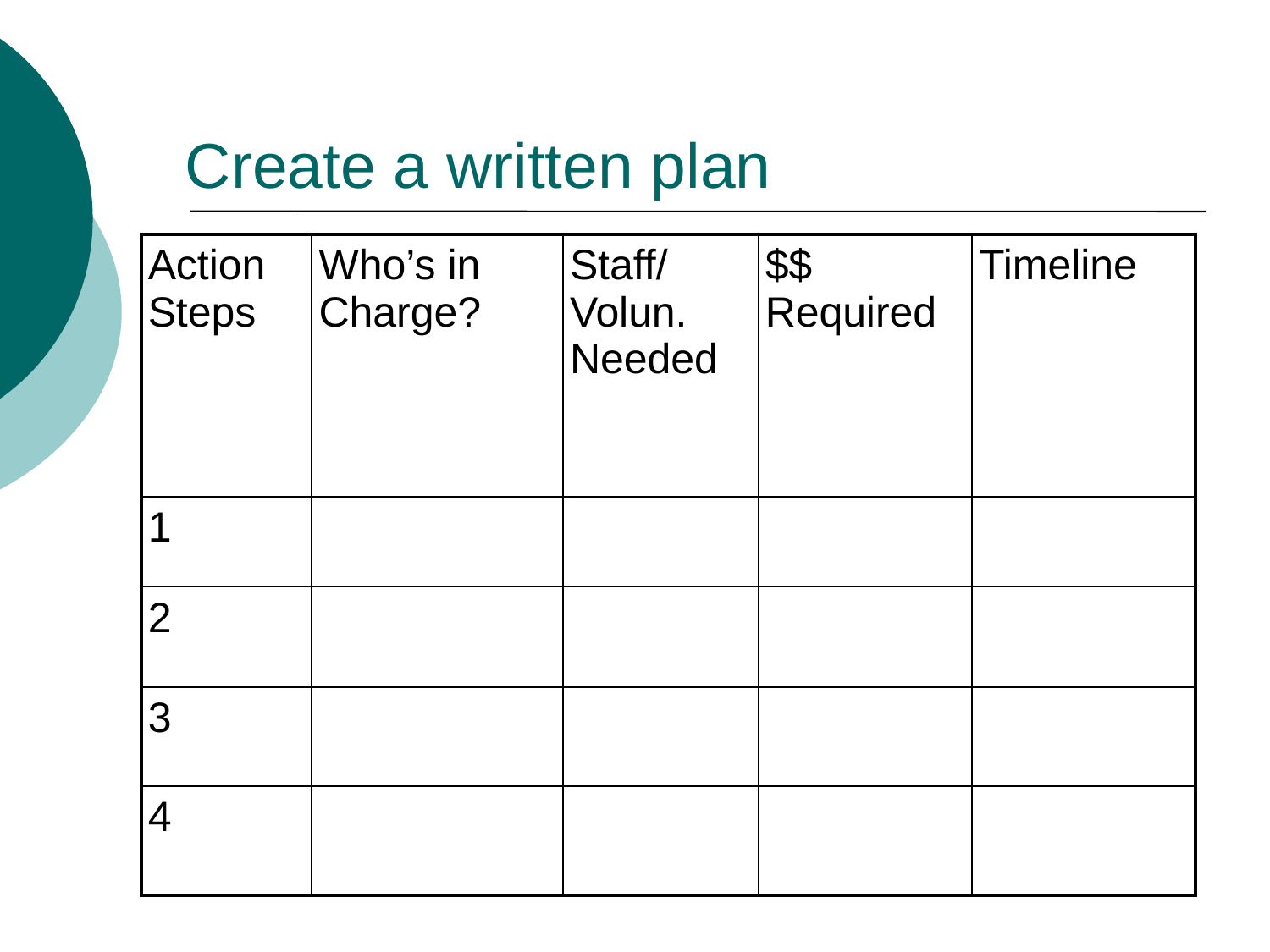

# Create a written plan

| Action Steps | Who’s in Charge? | Staff/Volun. Needed | $$ Required | Timeline |
| --- | --- | --- | --- | --- |
| 1 |  |  |  |  |
| 2 |  |  |  |  |
| 3 |  |  |  |  |
| 4 |  |  |  |  |